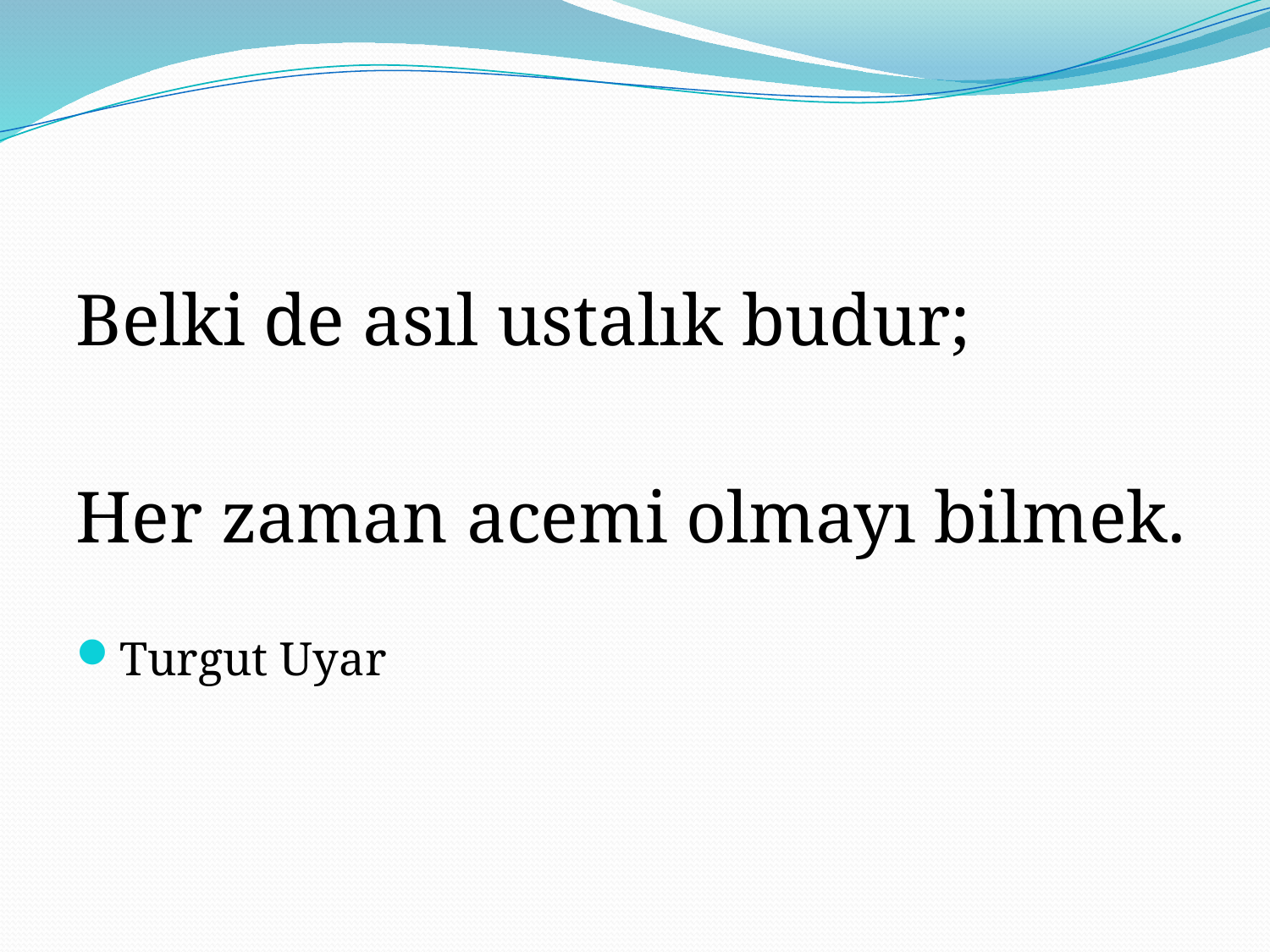

Belki de asıl ustalık budur;

Her zaman acemi olmayı bilmek.

Turgut Uyar